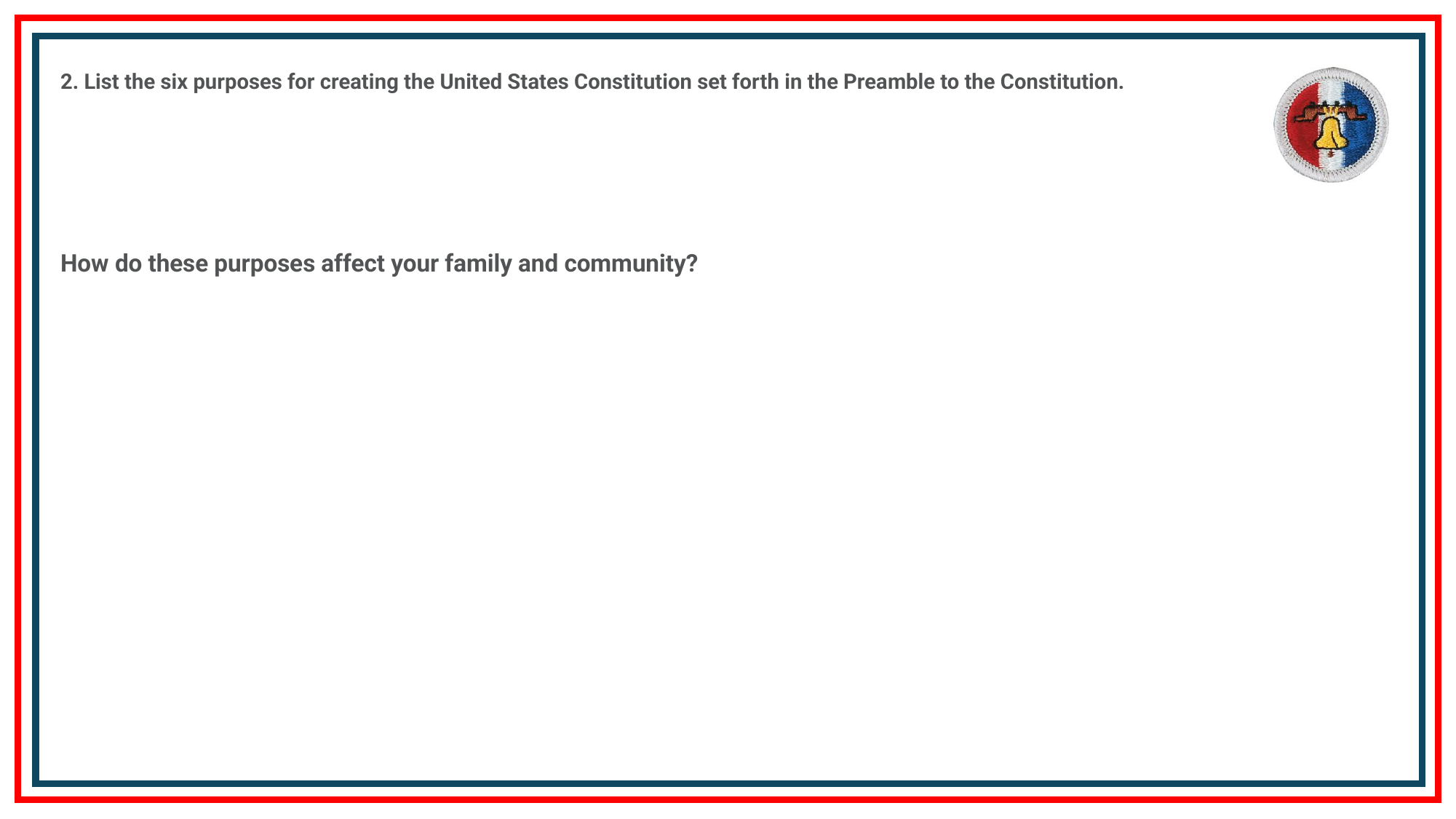

2. List the six purposes for creating the United States Constitution set forth in the Preamble to the Constitution.

How do these purposes affect your family and community?